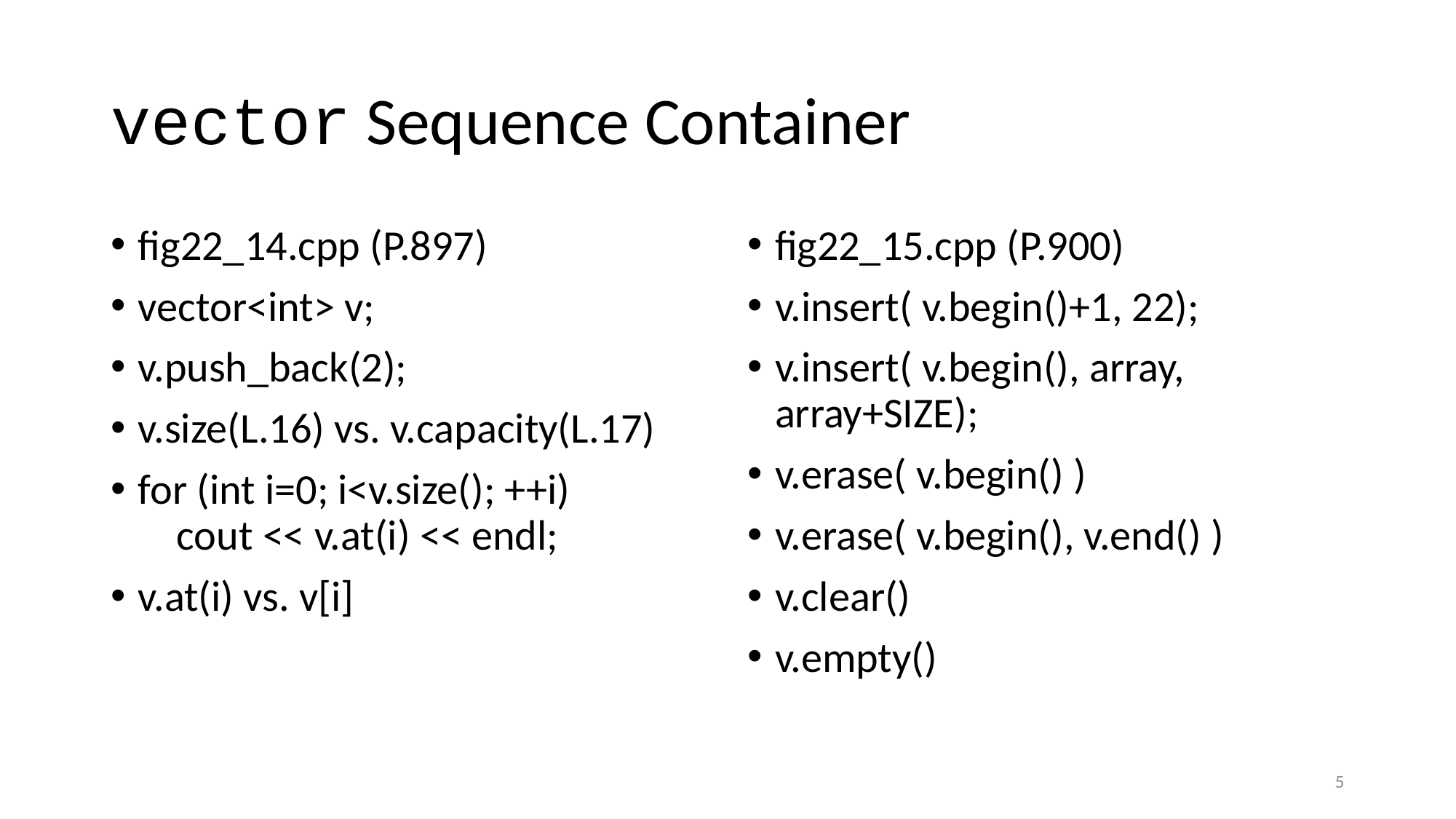

# vector Sequence Container
fig22_14.cpp (P.897)
vector<int> v;
v.push_back(2);
v.size(L.16) vs. v.capacity(L.17)
for (int i=0; i<v.size(); ++i)
    cout << v.at(i) << endl;
v.at(i) vs. v[i]

fig22_15.cpp (P.900)
v.insert( v.begin()+1, 22);
v.insert( v.begin(), array, array+SIZE);
v.erase( v.begin() )
v.erase( v.begin(), v.end() )
v.clear()
v.empty()
5